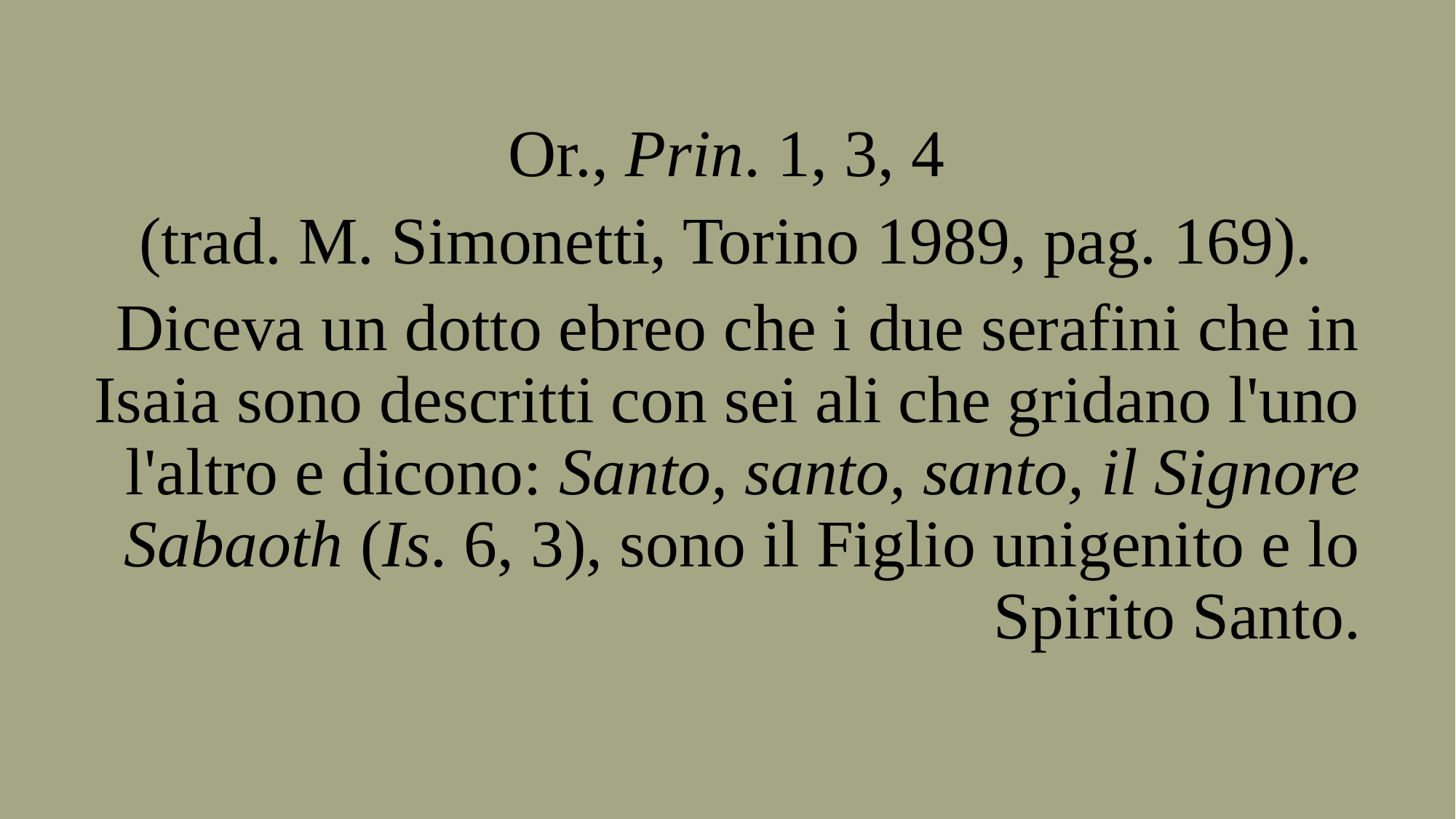

Or., Prin. 1, 3, 4
(trad. M. Simonetti, Torino 1989, pag. 169).
Diceva un dotto ebreo che i due serafini che in Isaia sono descritti con sei ali che gridano l'uno l'altro e dicono: Santo, santo, santo, il Signore Sabaoth (Is. 6, 3), sono il Figlio unigenito e lo Spirito Santo.